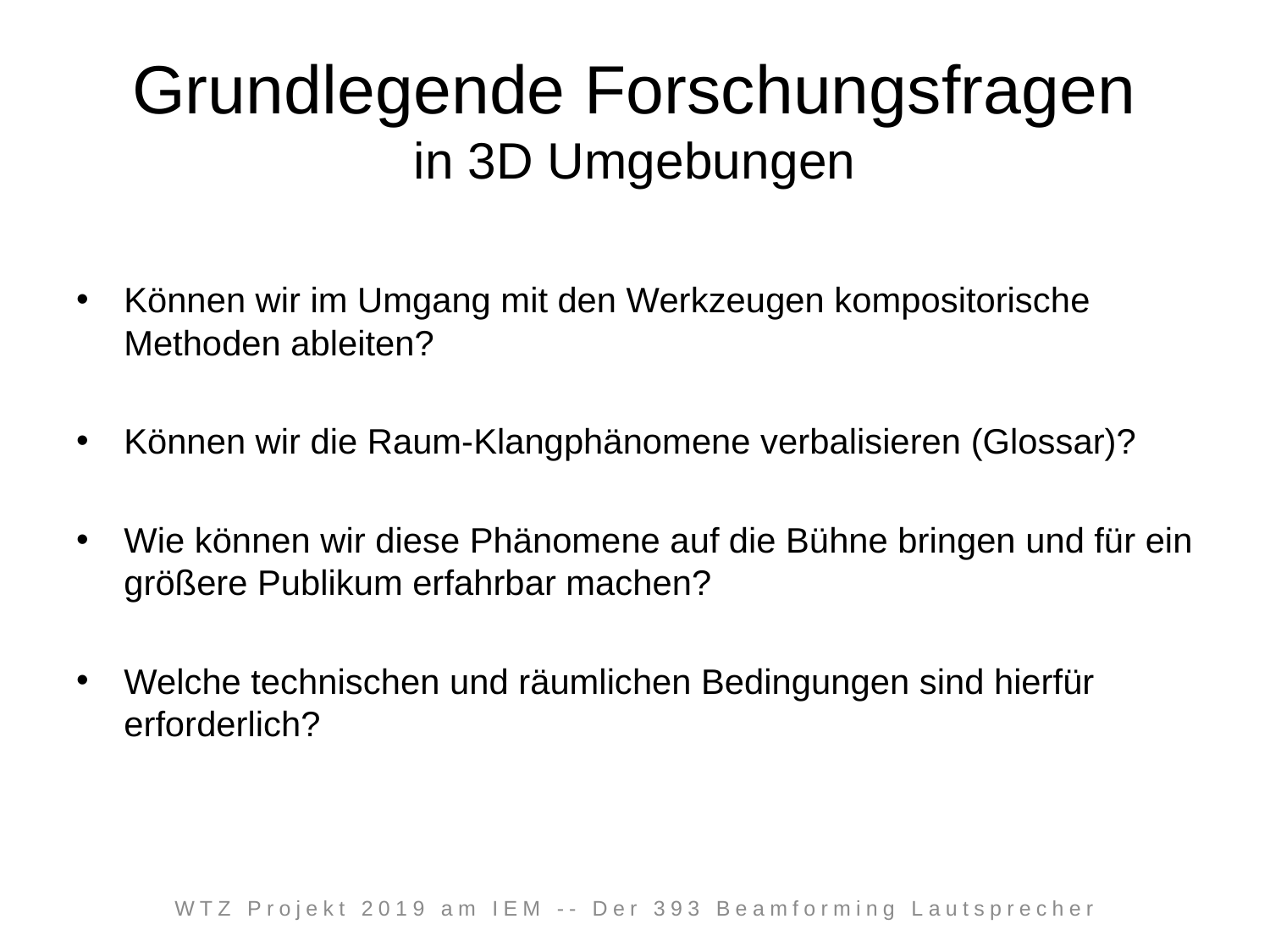

# Grundlegende Forschungsfragen in 3D Umgebungen

Können wir im Umgang mit den Werkzeugen kompositorische Methoden ableiten?

Können wir die Raum-Klangphänomene verbalisieren (Glossar)?

Wie können wir diese Phänomene auf die Bühne bringen und für ein größere Publikum erfahrbar machen?

Welche technischen und räumlichen Bedingungen sind hierfür erforderlich?

WTZ Projekt 2019 am IEM -- Der 393 Beamforming Lautsprecher